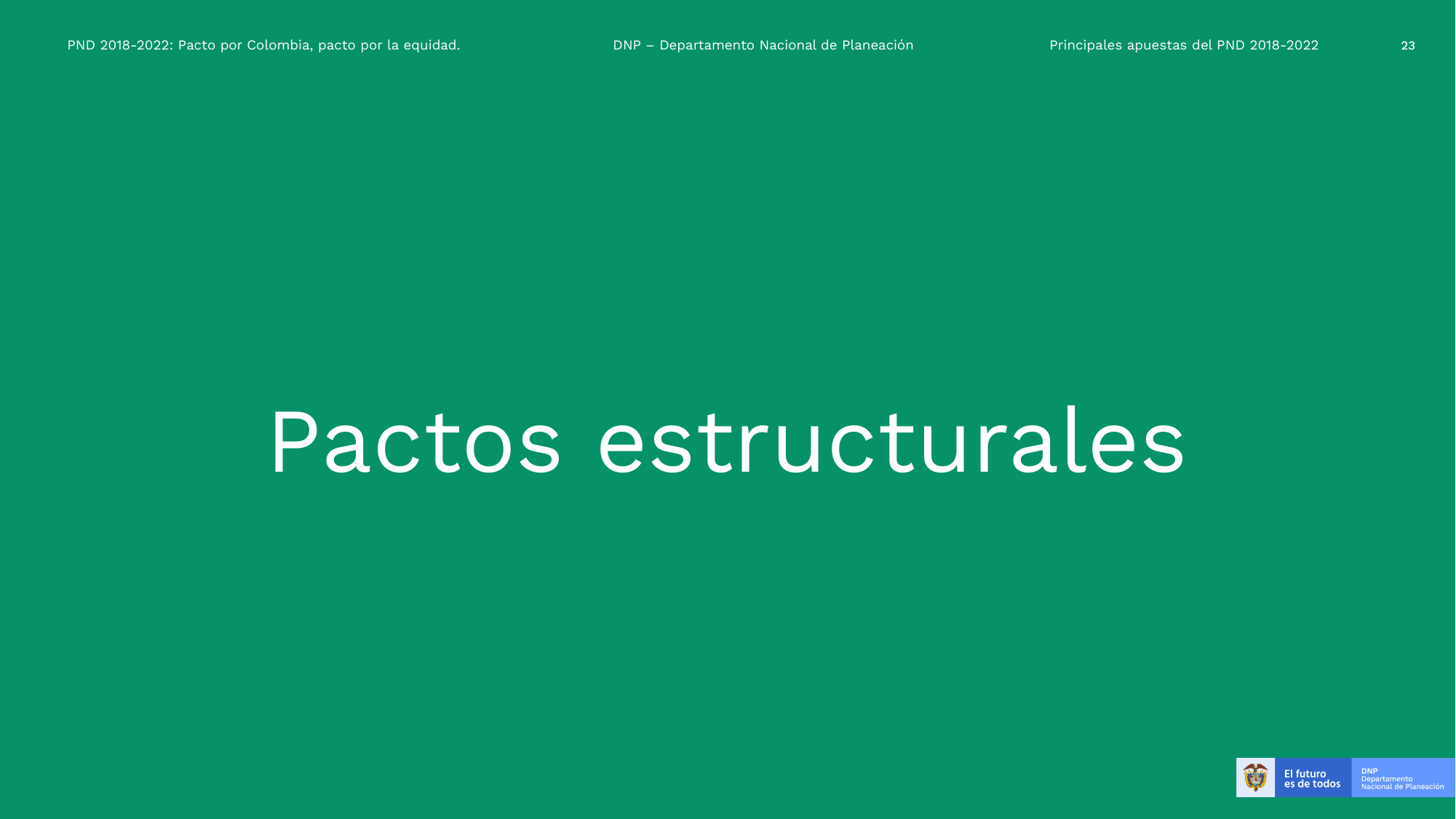

PND 2018-2022: Pacto por Colombia, pacto por la equidad.		DNP – Departamento Nacional de Planeación		Principales apuestas del PND 2018-2022
Pactos estructurales